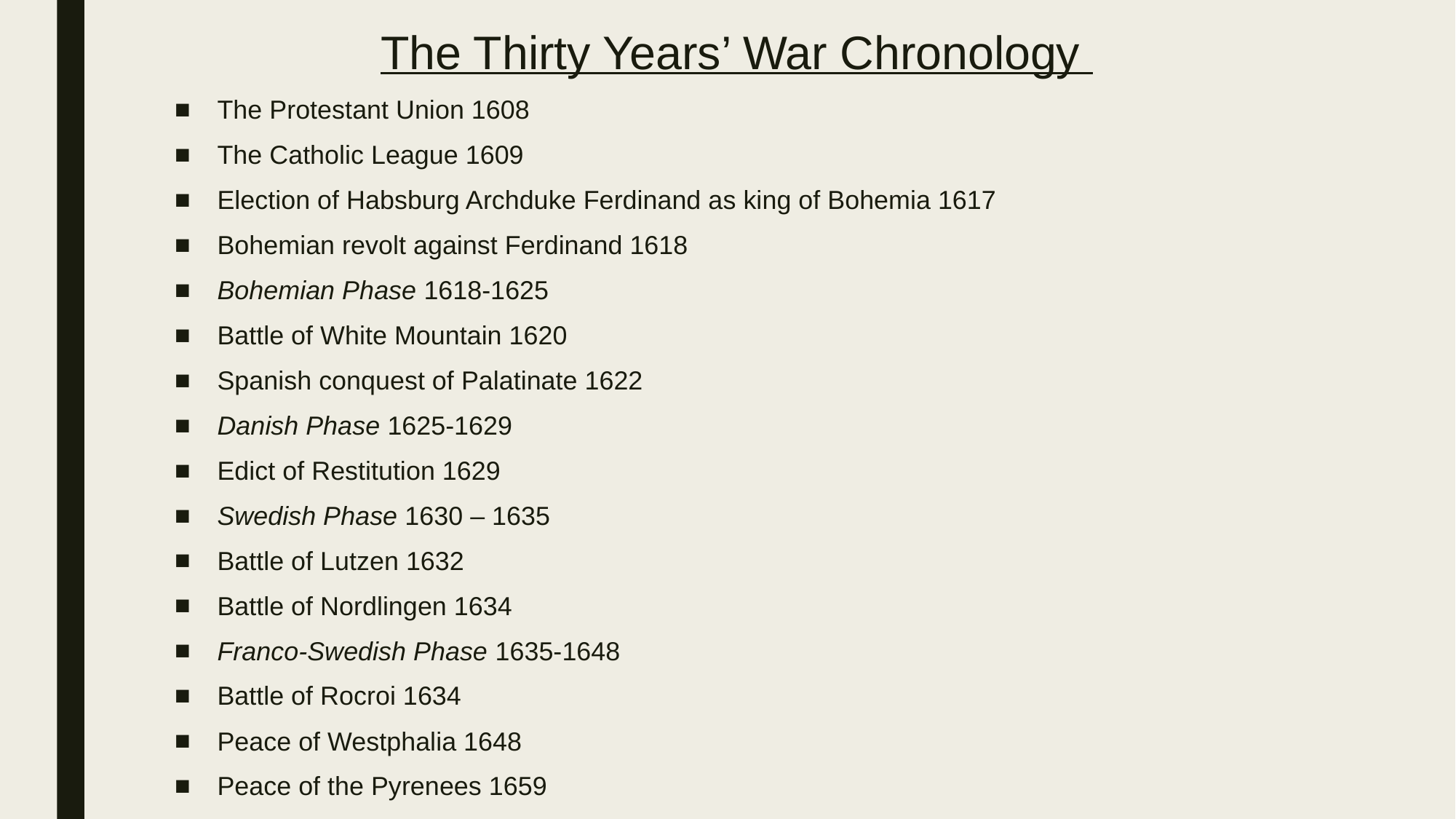

The Thirty Years’ War Chronology
The Protestant Union 1608
The Catholic League 1609
Election of Habsburg Archduke Ferdinand as king of Bohemia 1617
Bohemian revolt against Ferdinand 1618
Bohemian Phase 1618-1625
Battle of White Mountain 1620
Spanish conquest of Palatinate 1622
Danish Phase 1625-1629
Edict of Restitution 1629
Swedish Phase 1630 – 1635
Battle of Lutzen 1632
Battle of Nordlingen 1634
Franco-Swedish Phase 1635-1648
Battle of Rocroi 1634
Peace of Westphalia 1648
Peace of the Pyrenees 1659

#